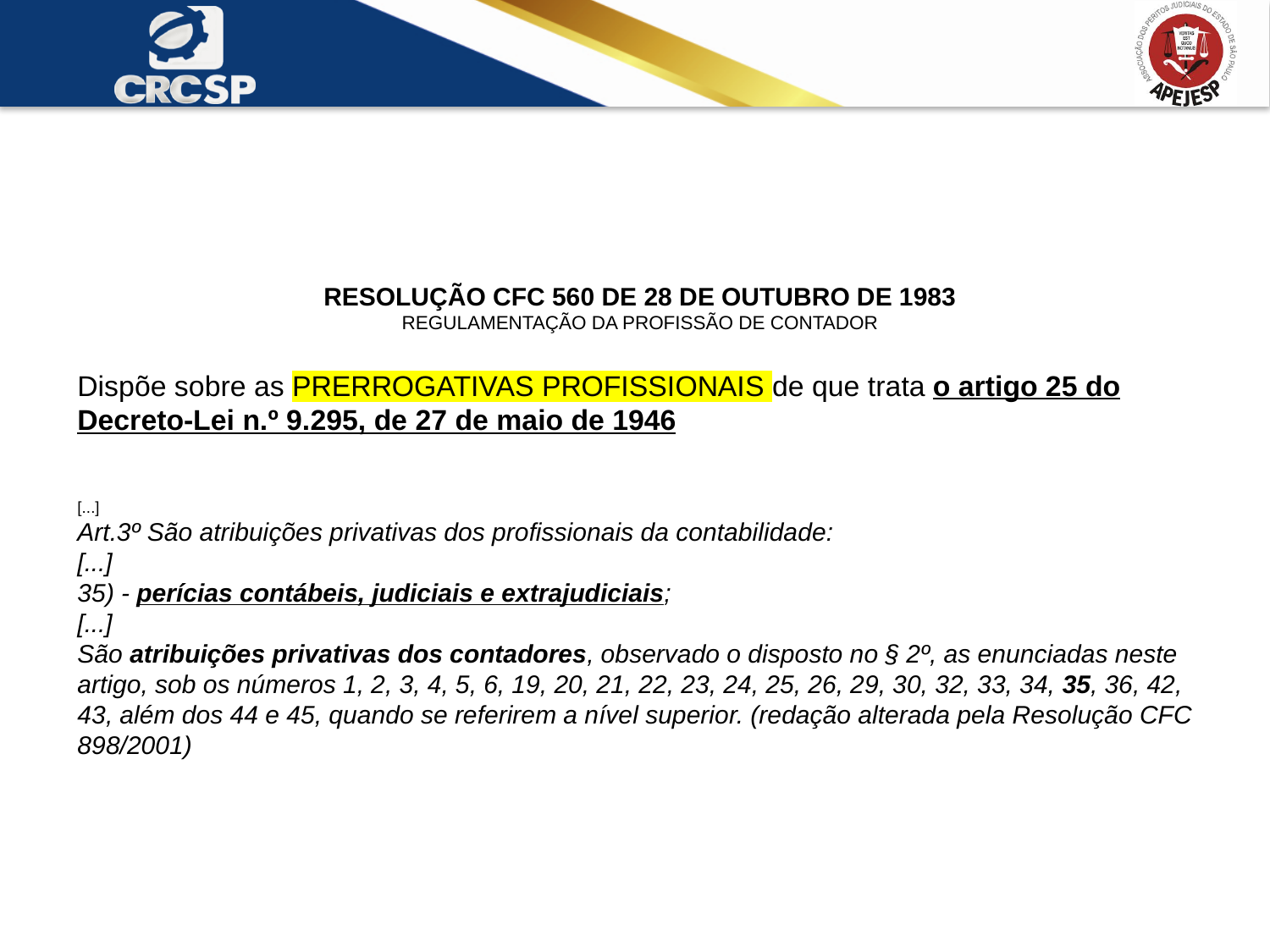

RESOLUÇÃO CFC 560 DE 28 DE OUTUBRO DE 1983
REGULAMENTAÇÃO DA PROFISSÃO DE CONTADOR

Dispõe sobre as PRERROGATIVAS PROFISSIONAIS de que trata o artigo 25 do Decreto-Lei n.º 9.295, de 27 de maio de 1946
[...]
Art.3º São atribuições privativas dos profissionais da contabilidade:
[...]
35) - perícias contábeis, judiciais e extrajudiciais;
[...]
São atribuições privativas dos contadores, observado o disposto no § 2º, as enunciadas neste artigo, sob os números 1, 2, 3, 4, 5, 6, 19, 20, 21, 22, 23, 24, 25, 26, 29, 30, 32, 33, 34, 35, 36, 42, 43, além dos 44 e 45, quando se referirem a nível superior. (redação alterada pela Resolução CFC 898/2001)